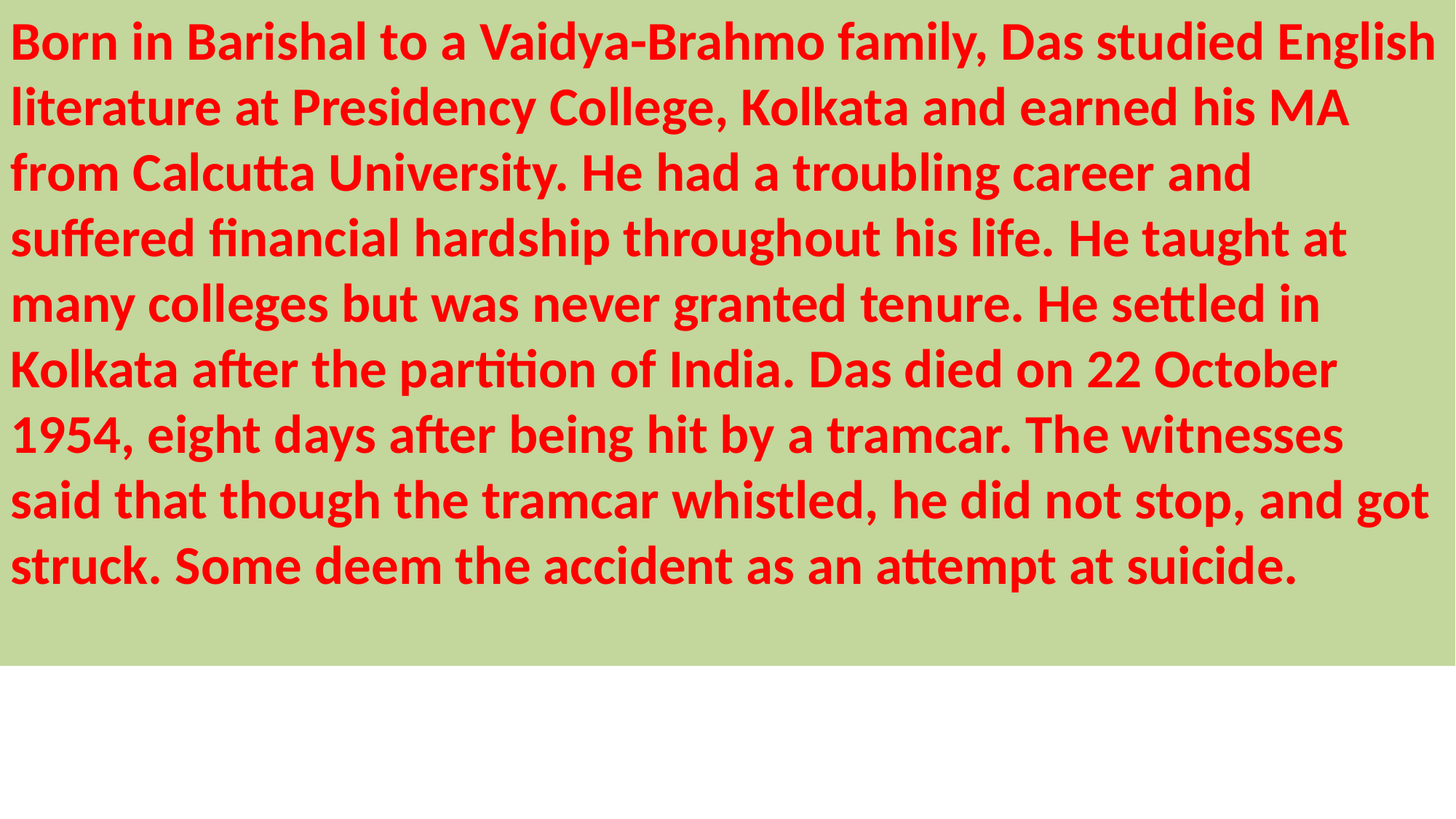

Born in Barishal to a Vaidya-Brahmo family, Das studied English literature at Presidency College, Kolkata and earned his MA from Calcutta University. He had a troubling career and suffered financial hardship throughout his life. He taught at many colleges but was never granted tenure. He settled in Kolkata after the partition of India. Das died on 22 October 1954, eight days after being hit by a tramcar. The witnesses said that though the tramcar whistled, he did not stop, and got struck. Some deem the accident as an attempt at suicide.